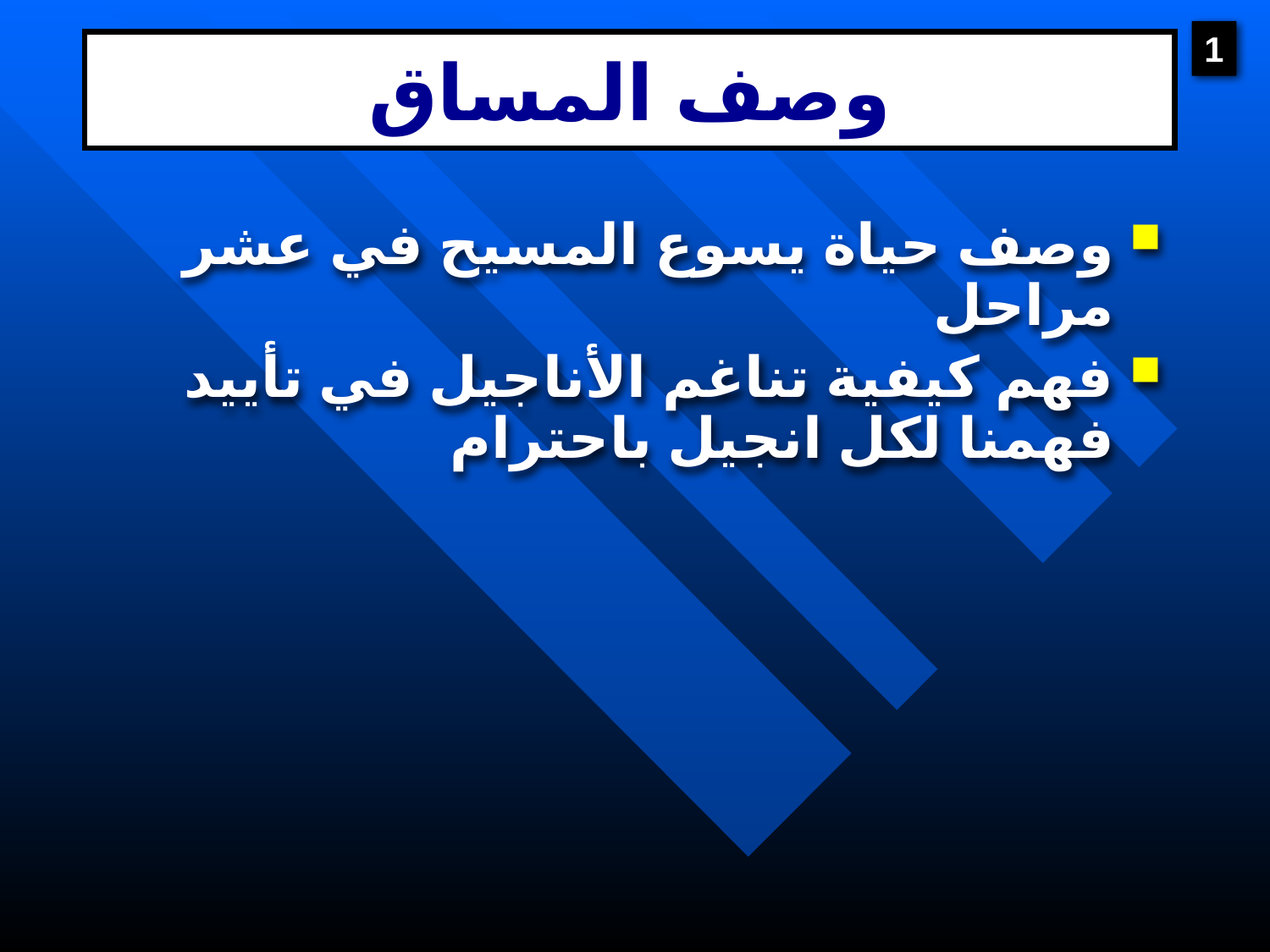

1
# وصف المساق
وصف حياة يسوع المسيح في عشر مراحل
فهم كيفية تناغم الأناجيل في تأييد فهمنا لكل انجيل باحترام